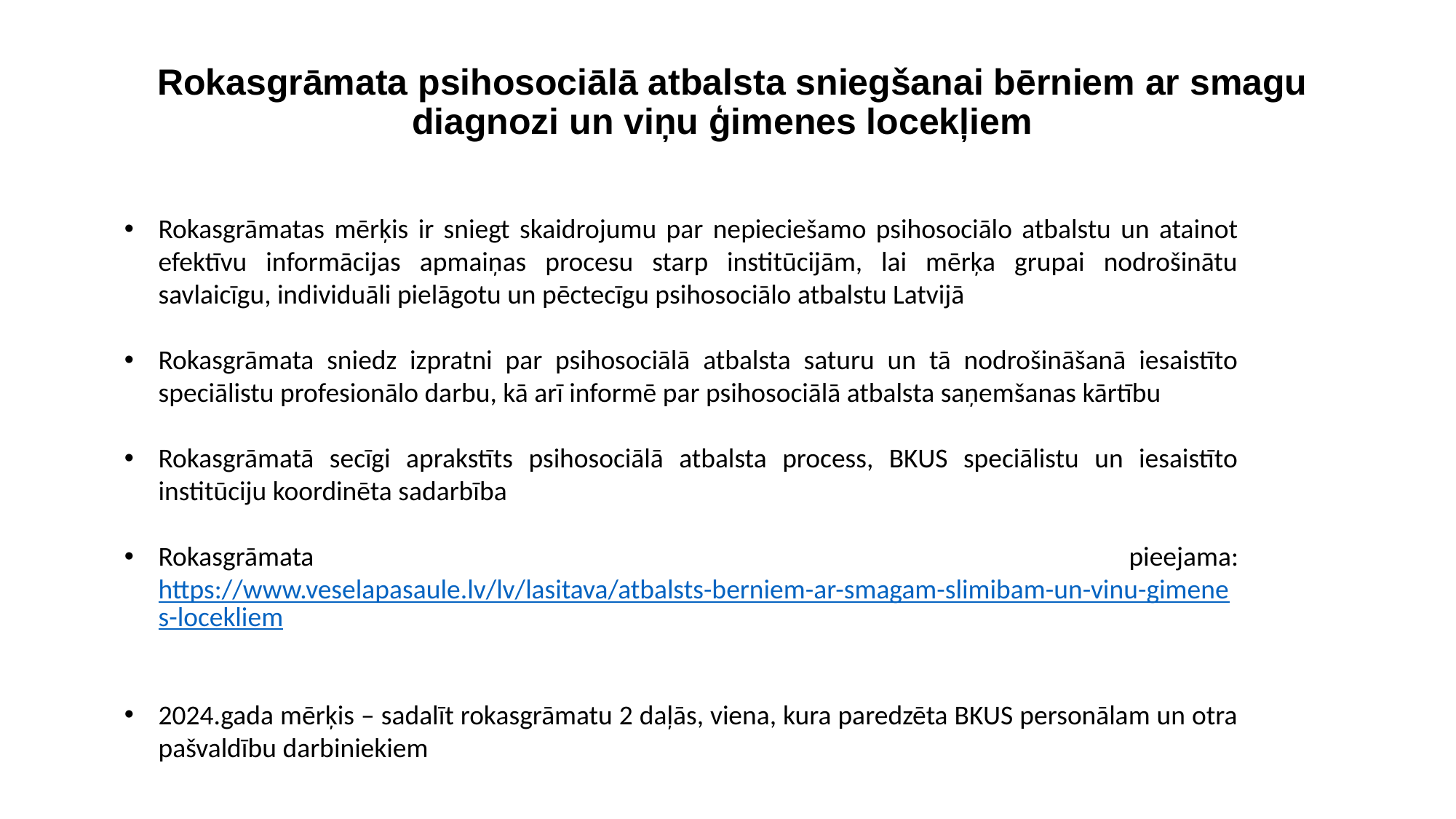

Rokasgrāmata psihosociālā atbalsta sniegšanai bērniem ar smagu diagnozi un viņu ģimenes locekļiem
Rokasgrāmatas mērķis ir sniegt skaidrojumu par nepieciešamo psihosociālo atbalstu un atainot efektīvu informācijas apmaiņas procesu starp institūcijām, lai mērķa grupai nodrošinātu savlaicīgu, individuāli pielāgotu un pēctecīgu psihosociālo atbalstu Latvijā

Rokasgrāmata sniedz izpratni par psihosociālā atbalsta saturu un tā nodrošināšanā iesaistīto speciālistu profesionālo darbu, kā arī informē par psihosociālā atbalsta saņemšanas kārtību

Rokasgrāmatā secīgi aprakstīts psihosociālā atbalsta process, BKUS speciālistu un iesaistīto institūciju koordinēta sadarbība

Rokasgrāmata pieejama: https://www.veselapasaule.lv/lv/lasitava/atbalsts-berniem-ar-smagam-slimibam-un-vinu-gimenes-locekliem

2024.gada mērķis – sadalīt rokasgrāmatu 2 daļās, viena, kura paredzēta BKUS personālam un otra pašvaldību darbiniekiem